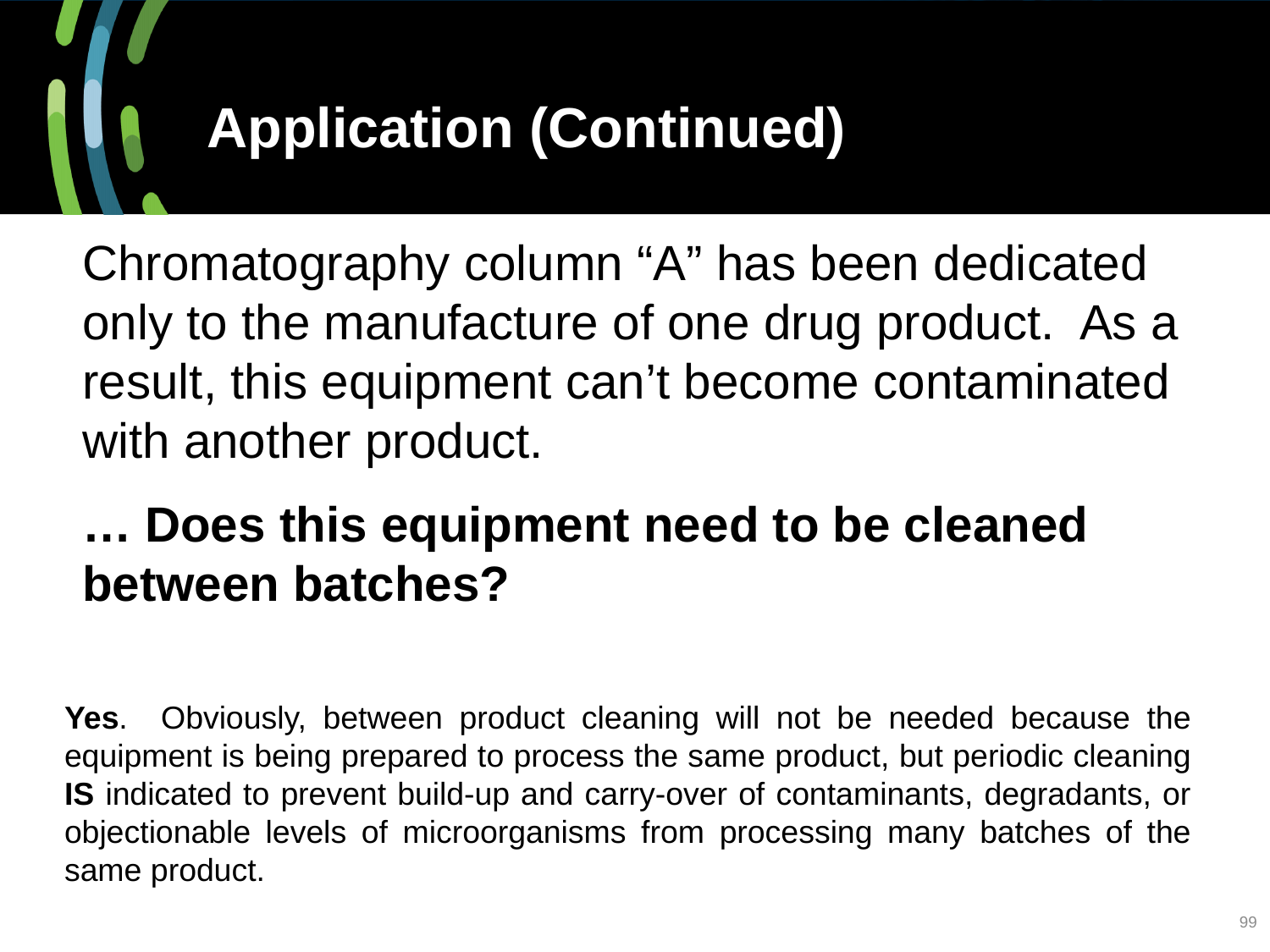

# Application (Continued)
Chromatography column “A” has been dedicated only to the manufacture of one drug product.  As a result, this equipment can’t become contaminated with another product.
… Does this equipment need to be cleaned between batches?
Yes.  Obviously, between product cleaning will not be needed because the equipment is being prepared to process the same product, but periodic cleaning IS indicated to prevent build-up and carry-over of contaminants, degradants, or objectionable levels of microorganisms from processing many batches of the same product.
99